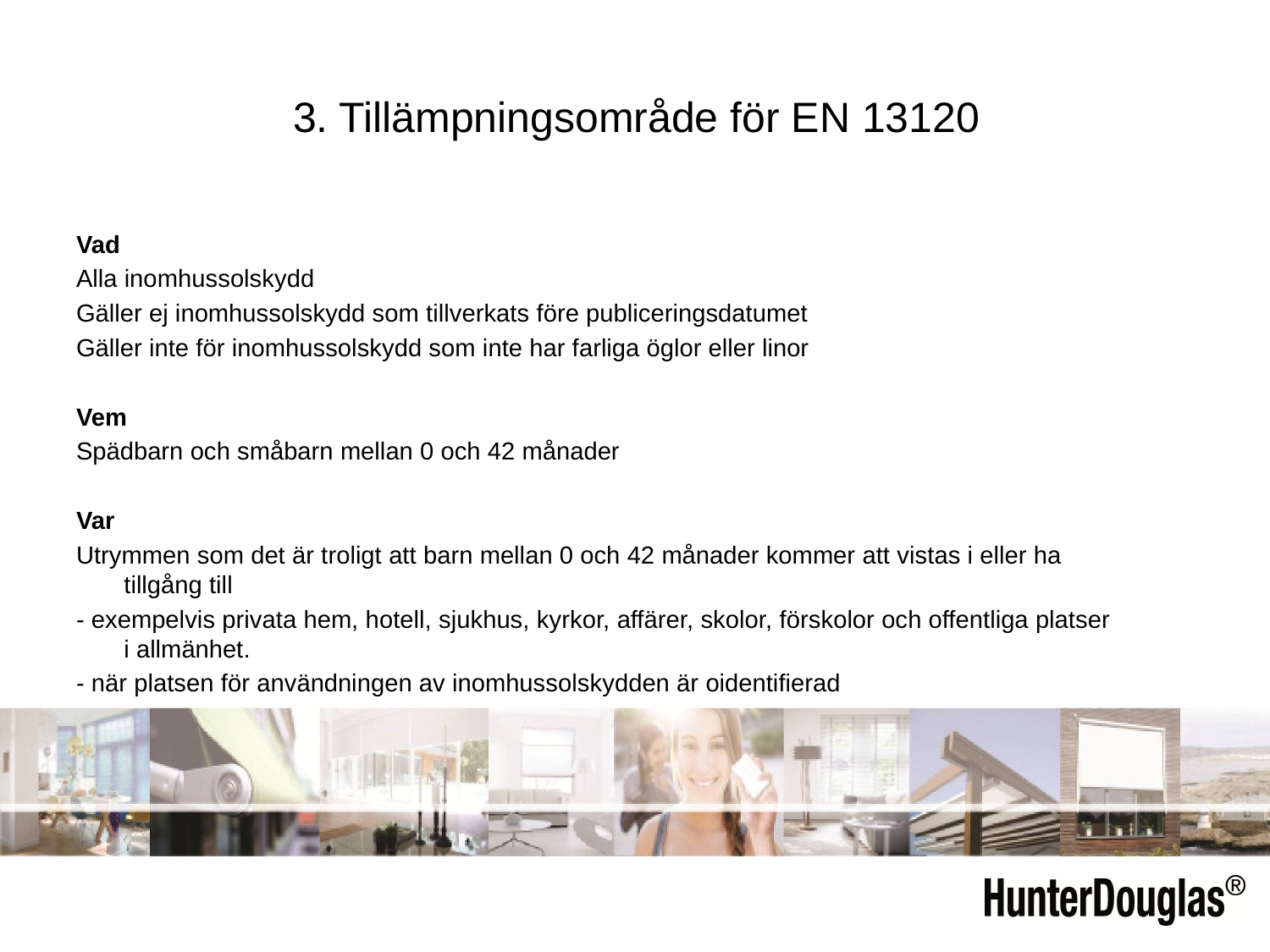

3. Tillämpningsområde för EN 13120
Vad
Alla inomhussolskydd
Gäller ej inomhussolskydd som tillverkats före publiceringsdatumet
Gäller inte för inomhussolskydd som inte har farliga öglor eller linor

Vem
Spädbarn och småbarn mellan 0 och 42 månader

Var
Utrymmen som det är troligt att barn mellan 0 och 42 månader kommer att vistas i eller ha tillgång till
- exempelvis privata hem, hotell, sjukhus, kyrkor, affärer, skolor, förskolor och offentliga platser i allmänhet.
- när platsen för användningen av inomhussolskydden är oidentifierad